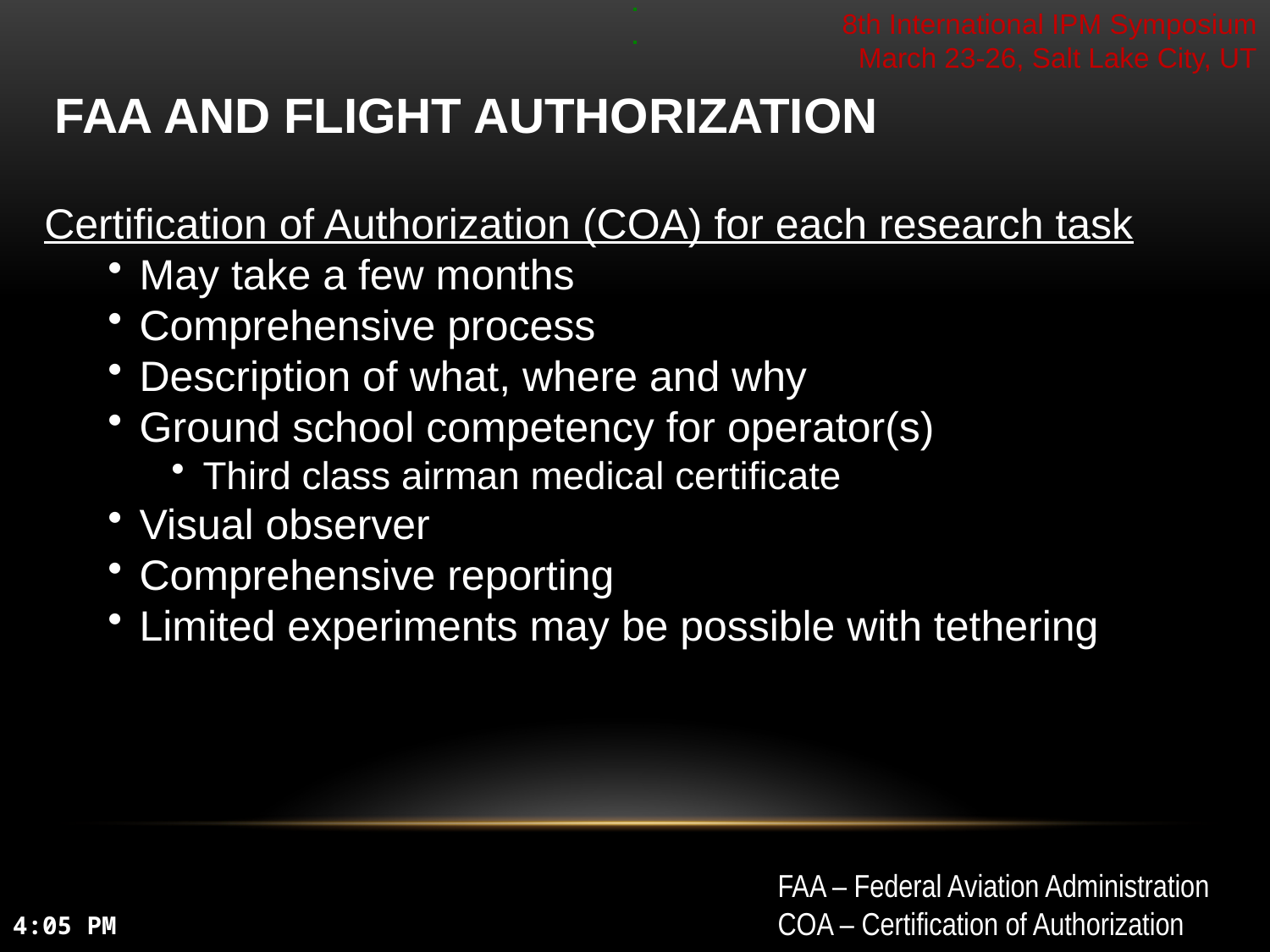

FAA and Flight Authorization
Certification of Authorization (COA) for each research task
May take a few months
Comprehensive process
Description of what, where and why
Ground school competency for operator(s)
Third class airman medical certificate
Visual observer
Comprehensive reporting
Limited experiments may be possible with tethering
FAA – Federal Aviation Administration
COA – Certification of Authorization